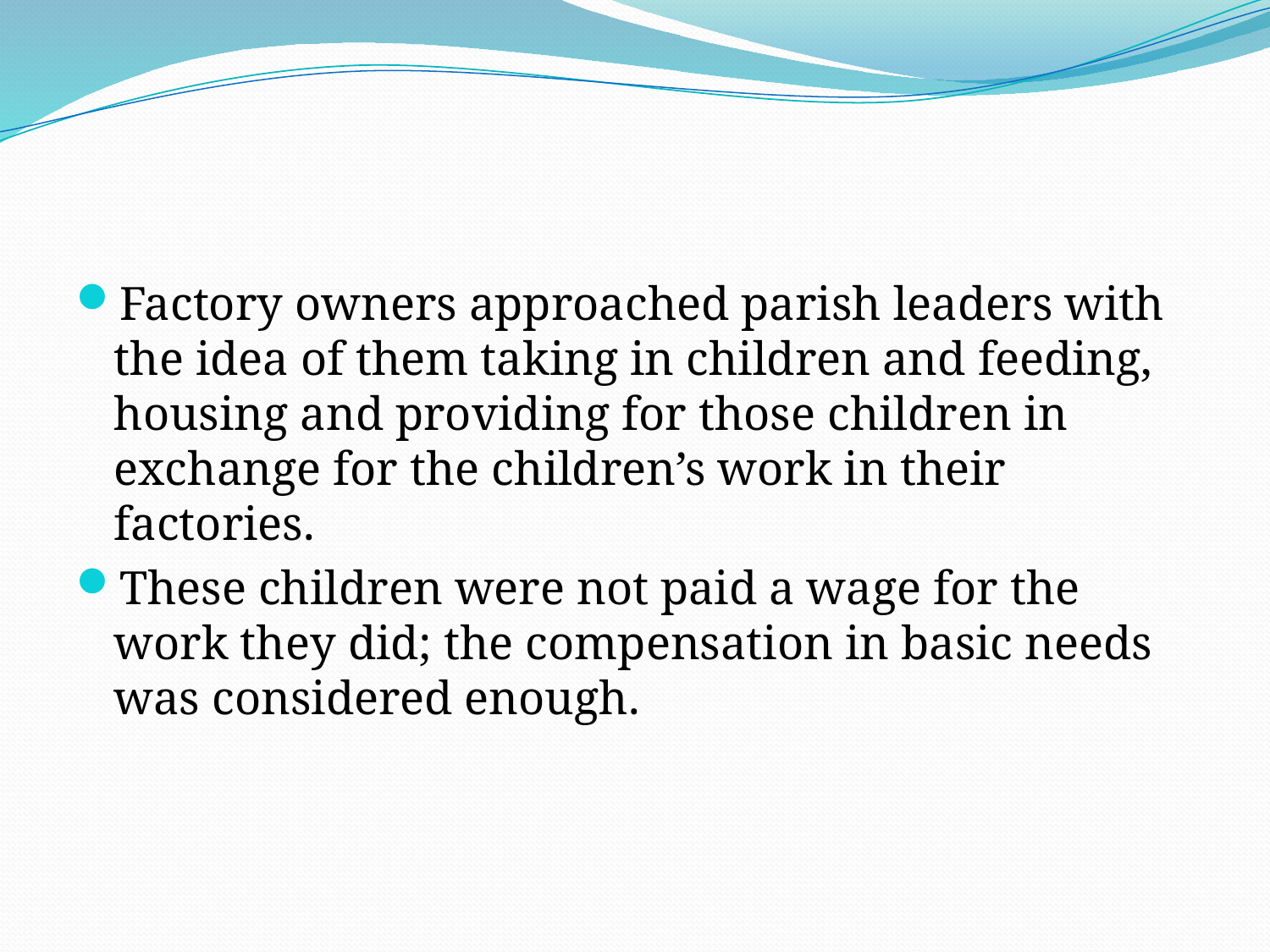

#
Factory owners approached parish leaders with the idea of them taking in children and feeding, housing and providing for those children in exchange for the children’s work in their factories.
These children were not paid a wage for the work they did; the compensation in basic needs was considered enough.